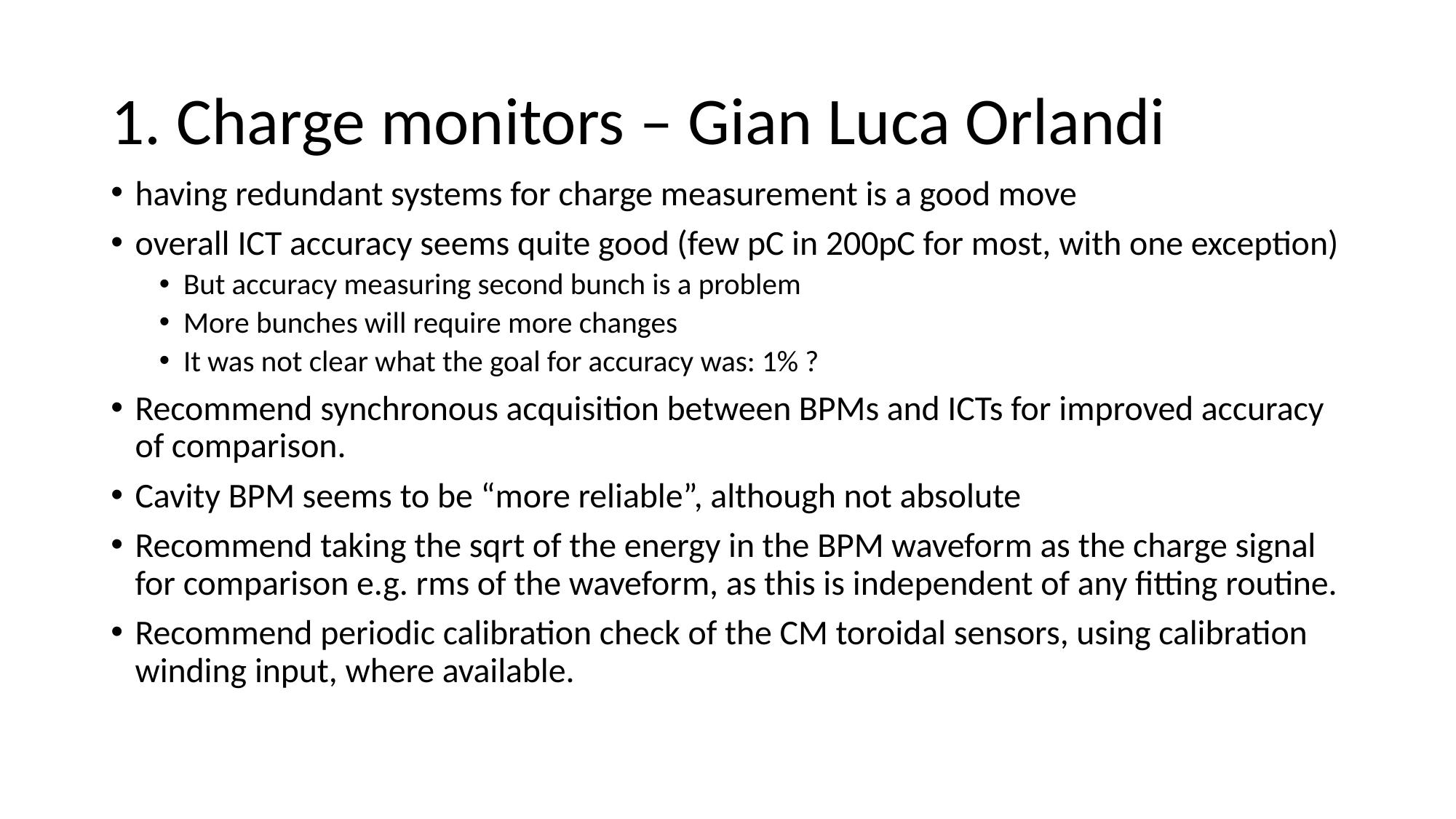

# 1. Charge monitors – Gian Luca Orlandi
having redundant systems for charge measurement is a good move
overall ICT accuracy seems quite good (few pC in 200pC for most, with one exception)
But accuracy measuring second bunch is a problem
More bunches will require more changes
It was not clear what the goal for accuracy was: 1% ?
Recommend synchronous acquisition between BPMs and ICTs for improved accuracy of comparison.
Cavity BPM seems to be “more reliable”, although not absolute
Recommend taking the sqrt of the energy in the BPM waveform as the charge signal for comparison e.g. rms of the waveform, as this is independent of any fitting routine.
Recommend periodic calibration check of the CM toroidal sensors, using calibration winding input, where available.